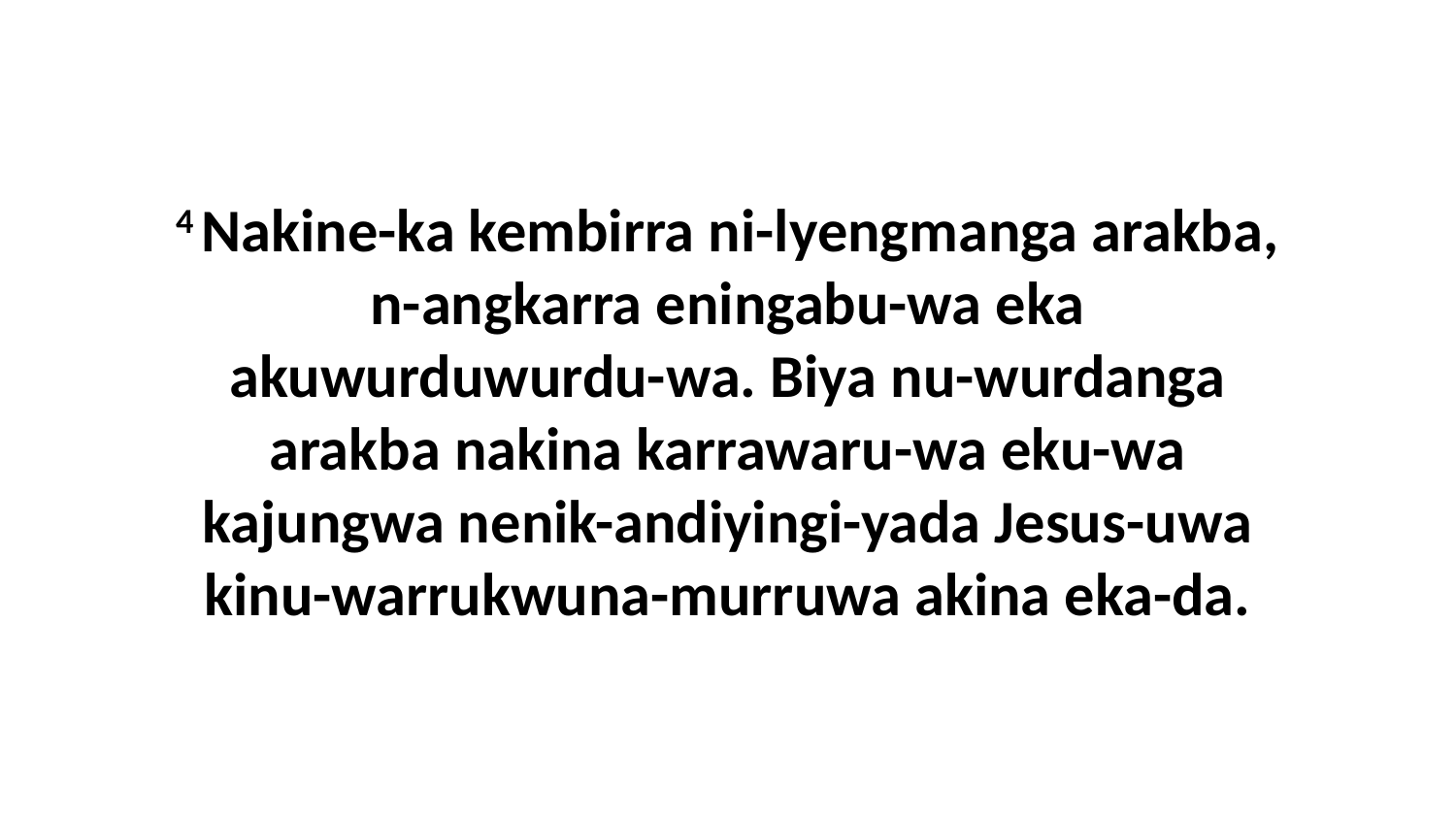

4 Nakine-ka kembirra ni-lyengmanga arakba, n-angkarra eningabu-wa eka akuwurduwurdu-wa. Biya nu-wurdanga arakba nakina karrawaru-wa eku-wa kajungwa nenik-andiyingi-yada Jesus-uwa kinu-warrukwuna-murruwa akina eka-da.